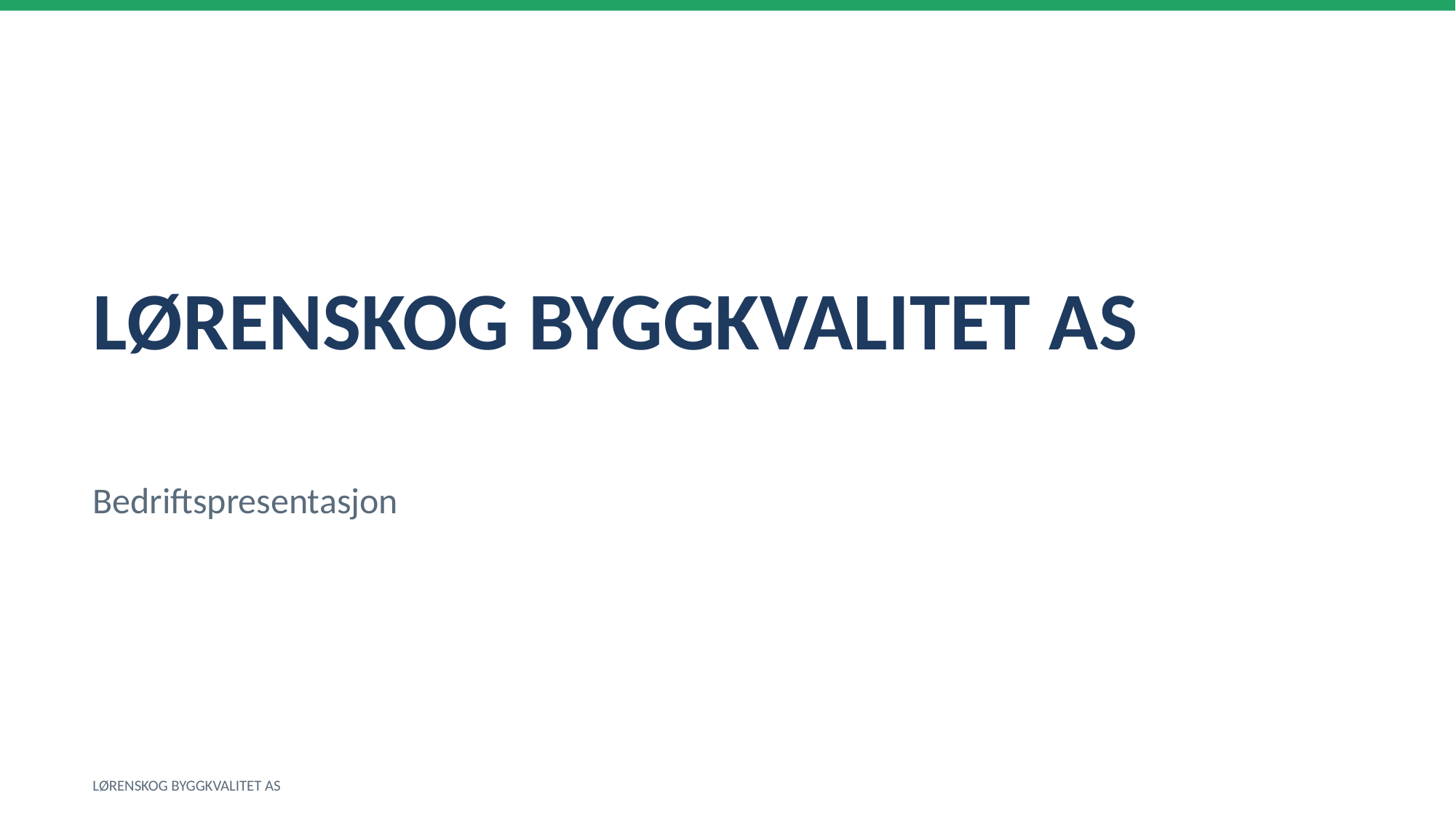

LØRENSKOG BYGGKVALITET AS
Bedriftspresentasjon
LØRENSKOG BYGGKVALITET AS